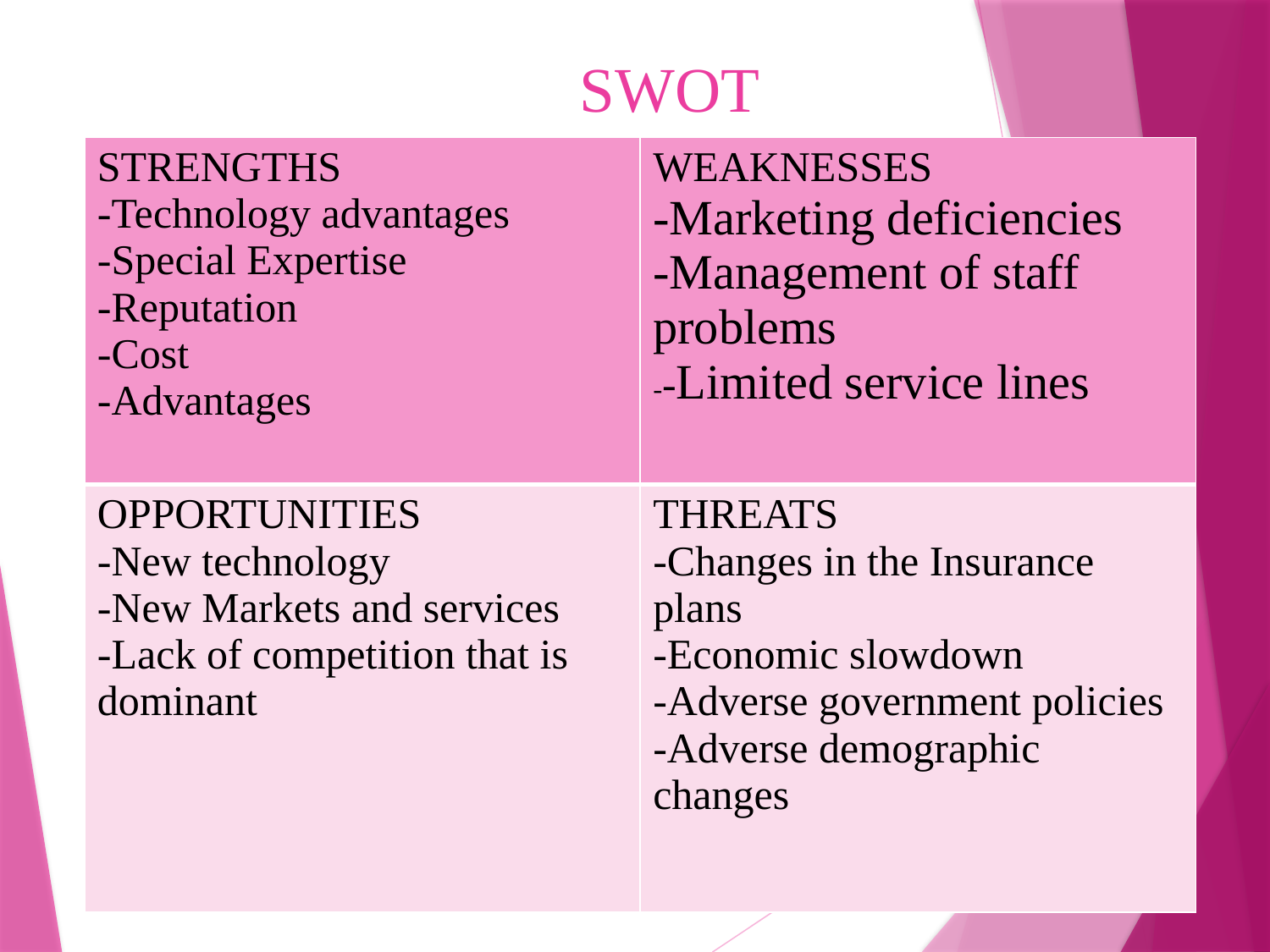

# SWOT
| STRENGTHS -Technology advantages -Special Expertise -Reputation -Cost -Advantages | WEAKNESSES -Marketing deficiencies -Management of staff problems --Limited service lines |
| --- | --- |
| OPPORTUNITIES -New technology -New Markets and services -Lack of competition that is dominant | THREATS -Changes in the Insurance plans -Economic slowdown -Adverse government policies -Adverse demographic changes |